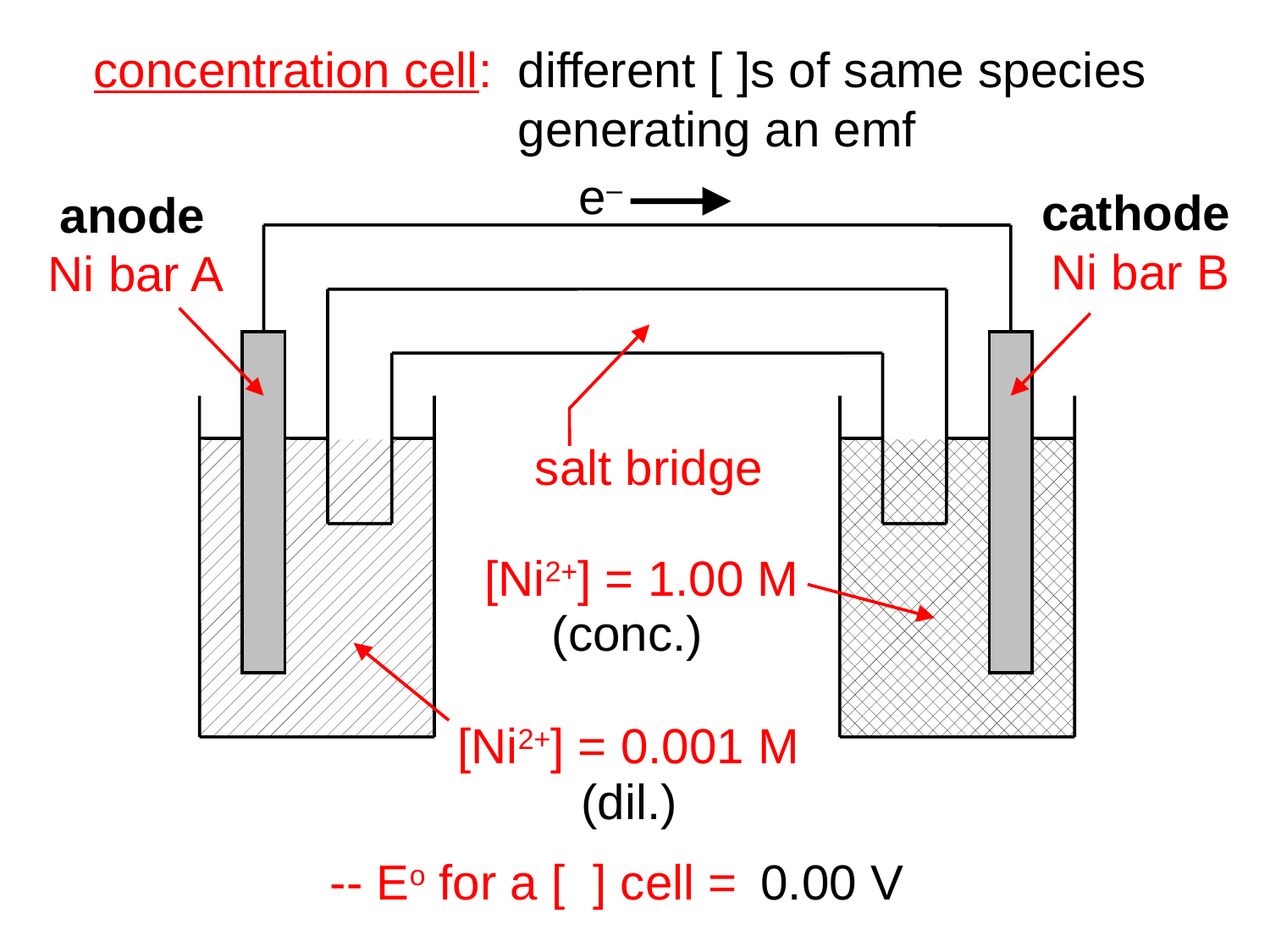

concentration cell:
different [ ]s of same species
generating an emf
e–

cathode
anode

Ni bar B

Ni bar A

salt bridge

[Ni2+] = 1.00 M

(conc.)

[Ni2+] = 0.001 M

(dil.)
-- Eo for a [  ] cell =
0.00 V